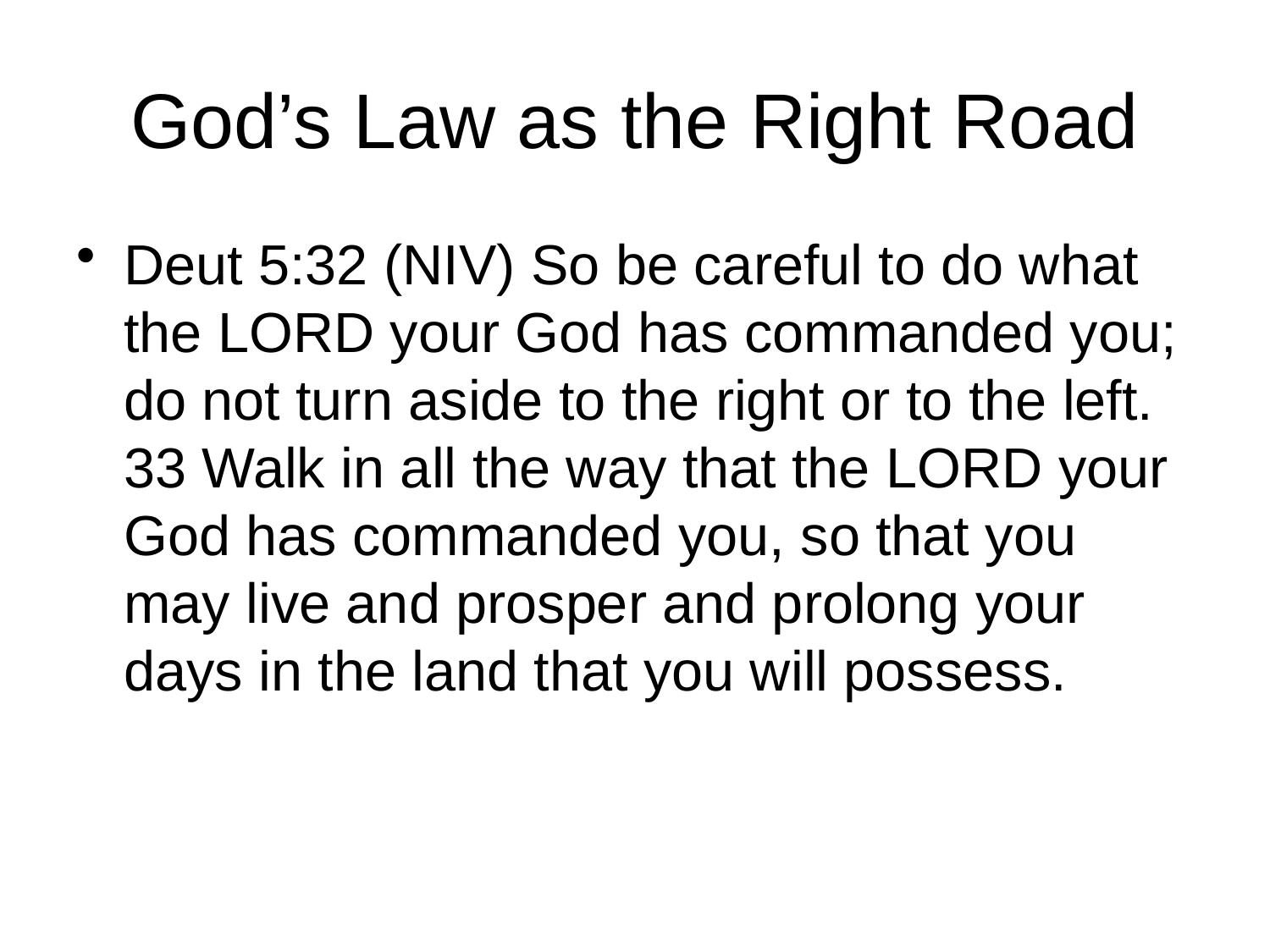

# God’s Law as the Right Road
Deut 5:32 (NIV) So be careful to do what the LORD your God has commanded you; do not turn aside to the right or to the left. 33 Walk in all the way that the LORD your God has commanded you, so that you may live and prosper and prolong your days in the land that you will possess.